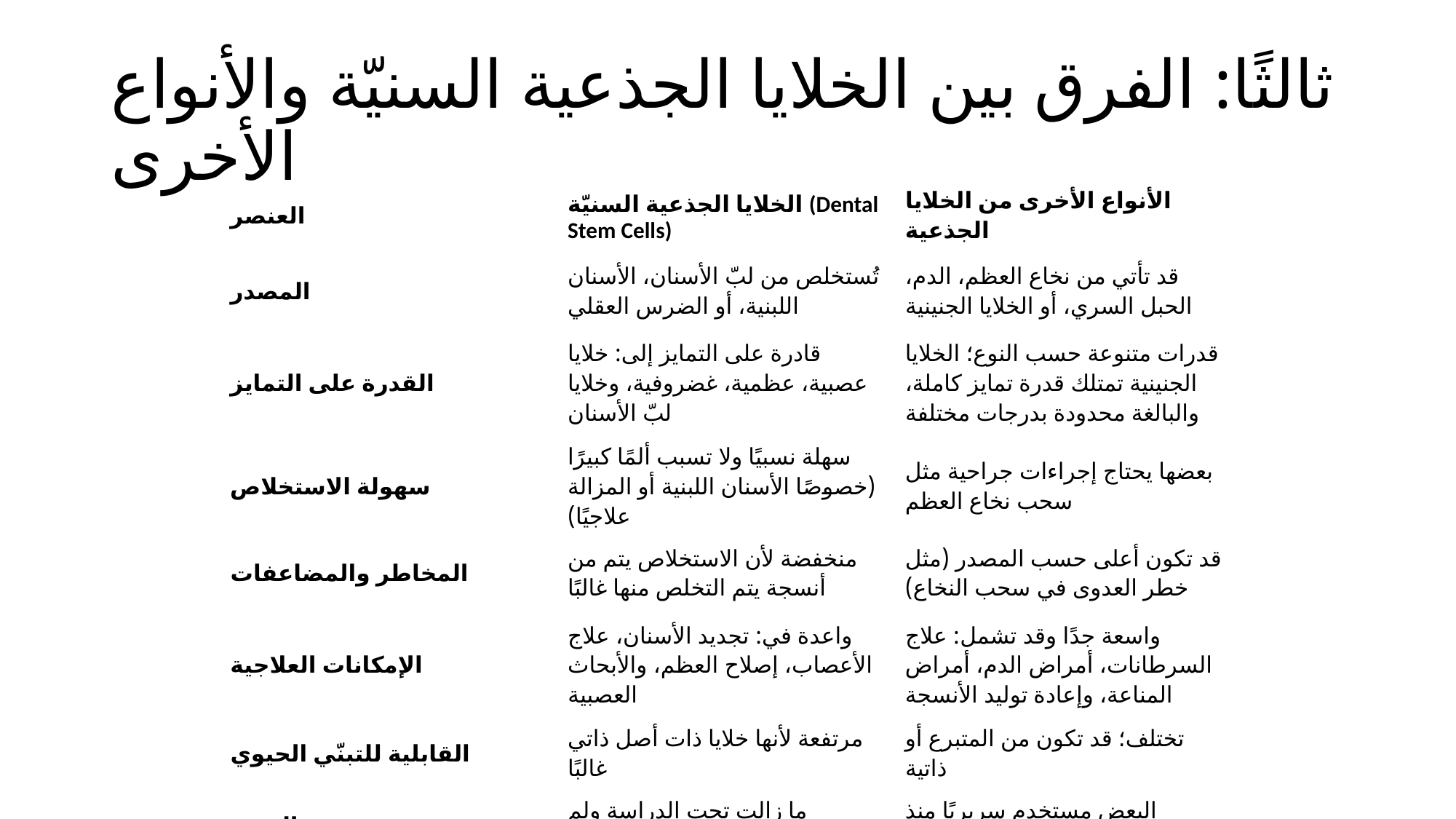

# ثالثًا: الفرق بين الخلايا الجذعية السنيّة والأنواع الأخرى
| العنصر | الخلايا الجذعية السنيّة (Dental Stem Cells) | الأنواع الأخرى من الخلايا الجذعية |
| --- | --- | --- |
| المصدر | تُستخلص من لبّ الأسنان، الأسنان اللبنية، أو الضرس العقلي | قد تأتي من نخاع العظم، الدم، الحبل السري، أو الخلايا الجنينية |
| القدرة على التمايز | قادرة على التمايز إلى: خلايا عصبية، عظمية، غضروفية، وخلايا لبّ الأسنان | قدرات متنوعة حسب النوع؛ الخلايا الجنينية تمتلك قدرة تمايز كاملة، والبالغة محدودة بدرجات مختلفة |
| سهولة الاستخلاص | سهلة نسبيًا ولا تسبب ألمًا كبيرًا (خصوصًا الأسنان اللبنية أو المزالة علاجيًا) | بعضها يحتاج إجراءات جراحية مثل سحب نخاع العظم |
| المخاطر والمضاعفات | منخفضة لأن الاستخلاص يتم من أنسجة يتم التخلص منها غالبًا | قد تكون أعلى حسب المصدر (مثل خطر العدوى في سحب النخاع) |
| الإمكانات العلاجية | واعدة في: تجديد الأسنان، علاج الأعصاب، إصلاح العظم، والأبحاث العصبية | واسعة جدًا وقد تشمل: علاج السرطانات، أمراض الدم، أمراض المناعة، وإعادة توليد الأنسجة |
| القابلية للتبنّي الحيوي | مرتفعة لأنها خلايا ذات أصل ذاتي غالبًا | تختلف؛ قد تكون من المتبرع أو ذاتية |
| القيود | ما زالت تحت الدراسة ولم تُستخدم على نطاق علاجي واسع | البعض مستخدم سريريًا منذ سنوات (مثل نخاع العظم) |